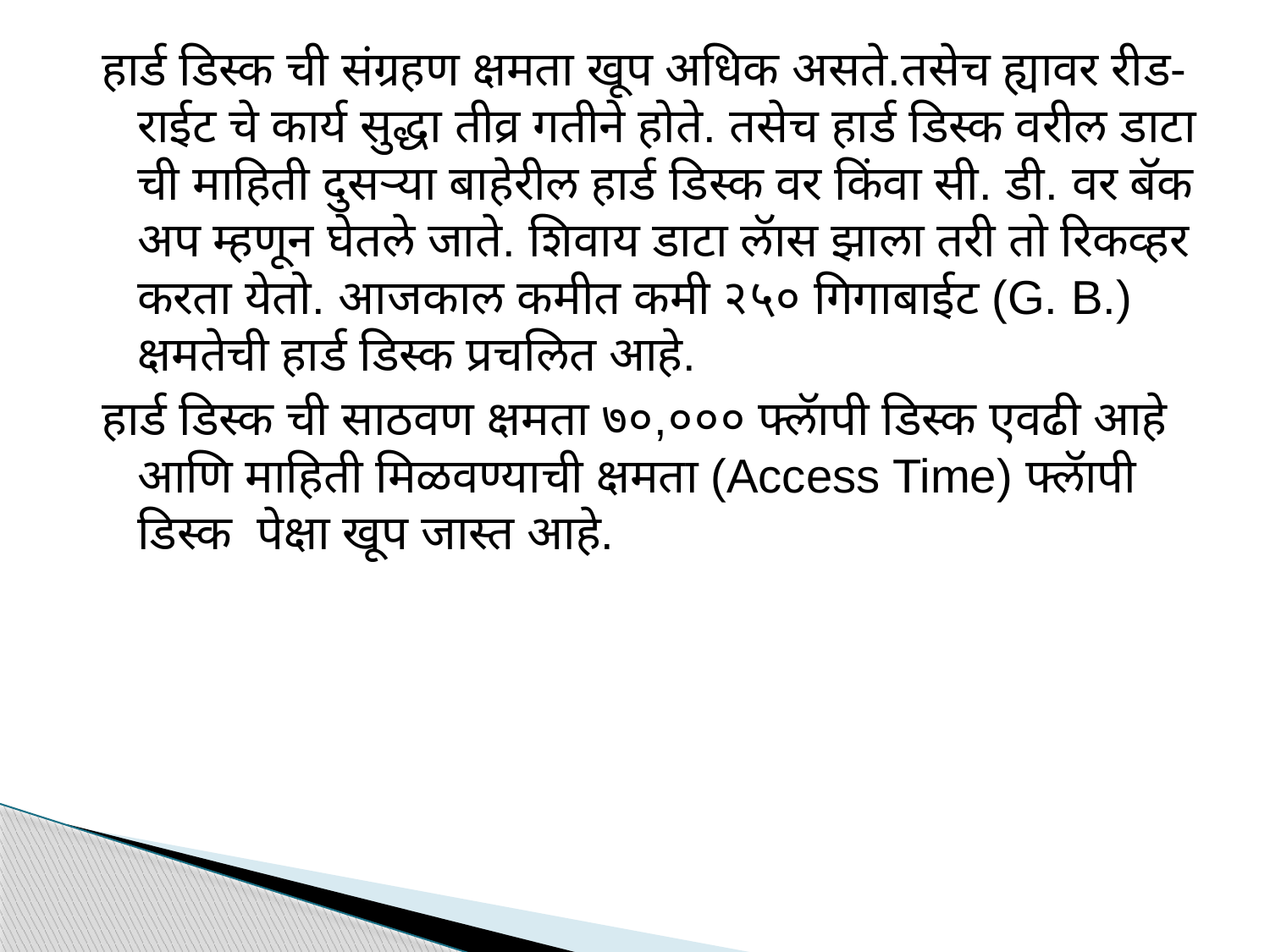

हार्ड डिस्क ची संग्रहण क्षमता खूप अधिक असते.तसेच ह्यावर रीड-राईट चे कार्य सुद्धा तीव्र गतीने होते. तसेच हार्ड डिस्क वरील डाटा ची माहिती दुसऱ्या बाहेरील हार्ड डिस्क वर किंवा सी. डी. वर बॅक अप म्हणून घेतले जाते. शिवाय डाटा लॅास झाला तरी तो रिकव्हर करता येतो. आजकाल कमीत कमी २५० गिगाबाईट (G. B.) क्षमतेची हार्ड डिस्क प्रचलित आहे.
हार्ड डिस्क ची साठवण क्षमता ७०,००० फ्लॅापी डिस्क एवढी आहे आणि माहिती मिळवण्याची क्षमता (Access Time) फ्लॅापी डिस्क  पेक्षा खूप जास्त आहे.